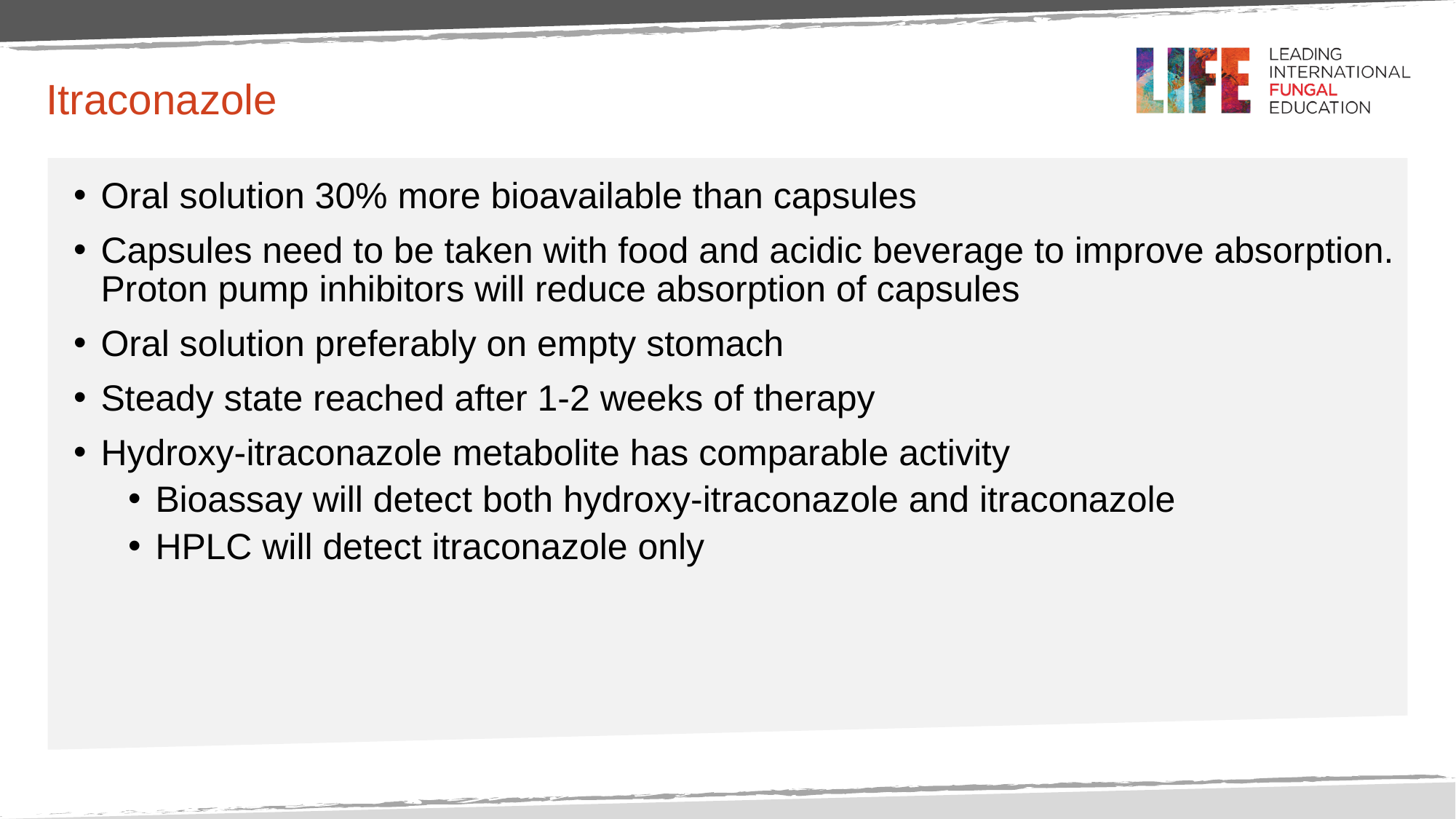

# Itraconazole
Oral solution 30% more bioavailable than capsules
Capsules need to be taken with food and acidic beverage to improve absorption. Proton pump inhibitors will reduce absorption of capsules
Oral solution preferably on empty stomach
Steady state reached after 1-2 weeks of therapy
Hydroxy-itraconazole metabolite has comparable activity
Bioassay will detect both hydroxy-itraconazole and itraconazole
HPLC will detect itraconazole only